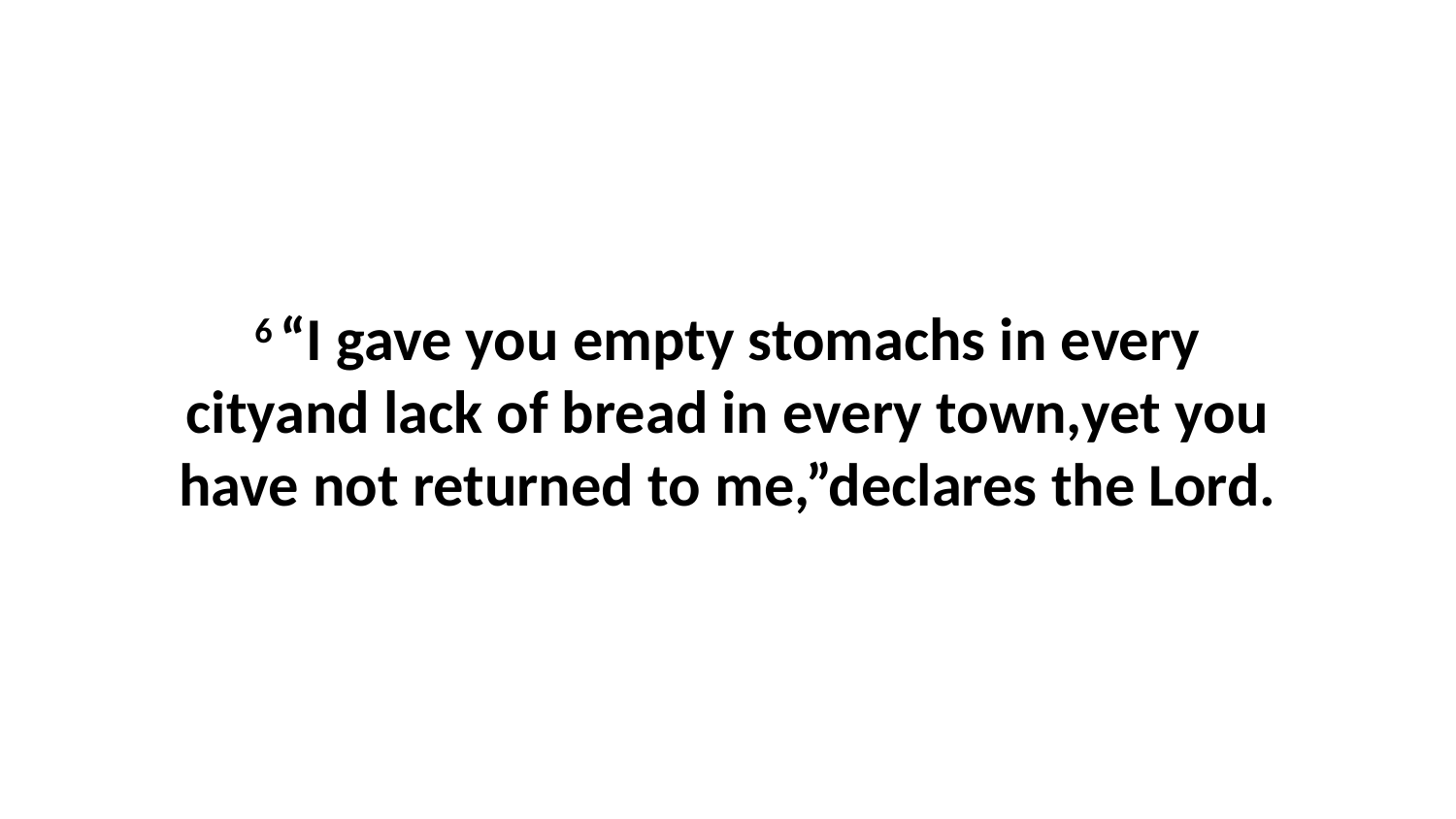

6 “I gave you empty stomachs in every cityand lack of bread in every town,yet you have not returned to me,”declares the Lord.